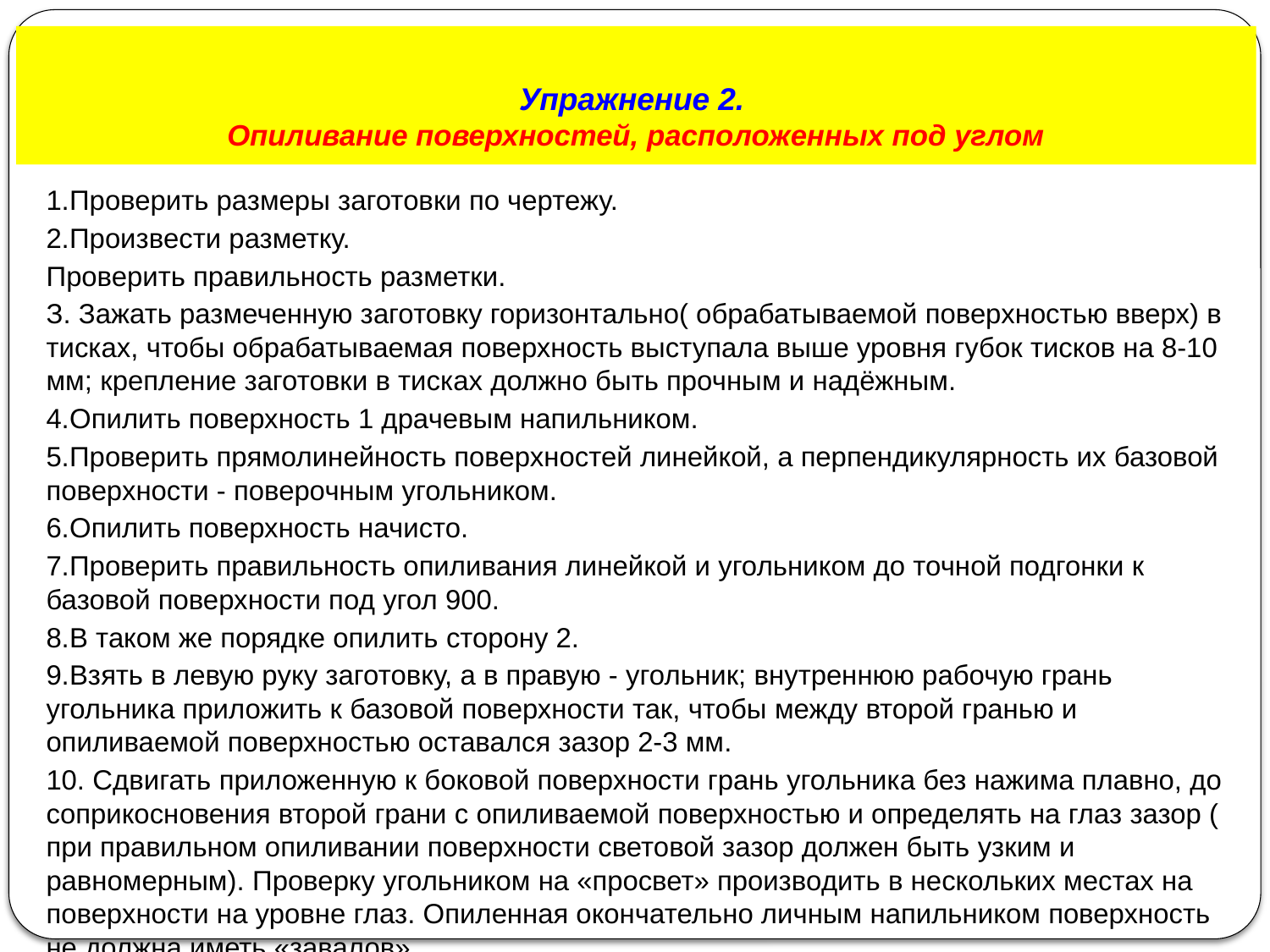

# Упражнение 2. Опиливание поверхностей, расположенных под углом
1.Проверить размеры заготовки по чертежу.
2.Произвести разметку.
Проверить правильность разметки.
З. Зажать размеченную заготовку горизонтально( обрабатываемой поверхностью вверх) в тисках, чтобы обрабатываемая поверхность выступала выше уровня губок тисков на 8-10 мм; крепление заготовки в тисках должно быть прочным и надёжным.
4.Опилить поверхность 1 драчевым напильником.
5.Проверить прямолинейность поверхностей линейкой, а перпендикулярность их базовой поверхности - поверочным угольником.
6.Опилить поверхность начисто.
7.Проверить правильность опиливания линейкой и угольником до точной подгонки к базовой поверхности под угол 900.
8.В таком же порядке опилить сторону 2.
9.Взять в левую руку заготовку, а в правую - угольник; внутреннюю рабочую грань угольника приложить к базовой поверхности так, чтобы между второй гранью и опиливаемой поверхностью оставался зазор 2-3 мм.
10. Сдвигать приложенную к боковой поверхности грань угольника без нажима плавно, до соприкосновения второй грани с опиливаемой поверхностью и определять на глаз зазор ( при правильном опиливании поверхности световой зазор должен быть узким и равномерным). Проверку угольником на «просвет» производить в нескольких местах на поверхности на уровне глаз. Опиленная окончательно личным напильником поверхность не должна иметь «завалов».